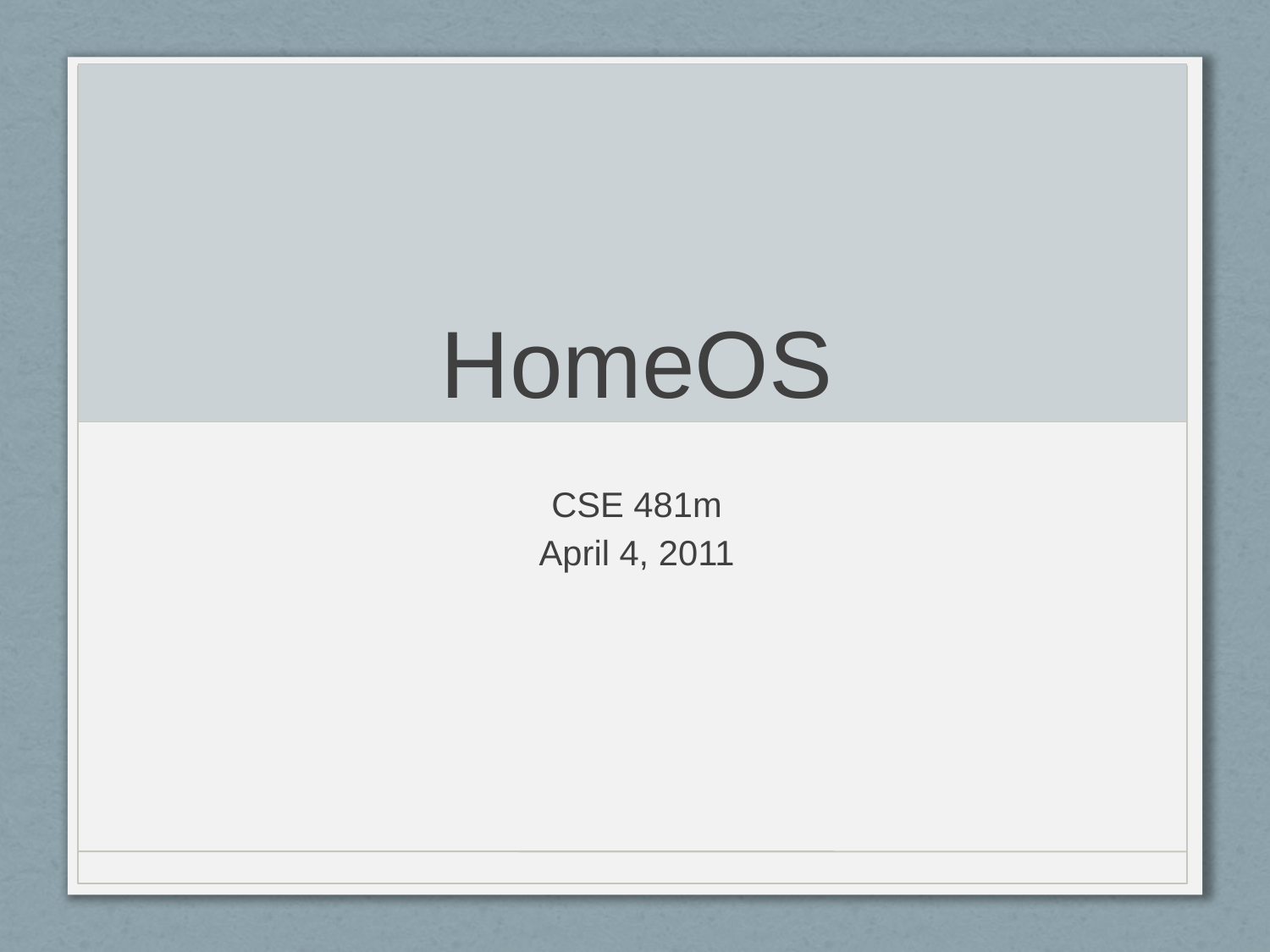

# HomeOS
CSE 481m
April 4, 2011